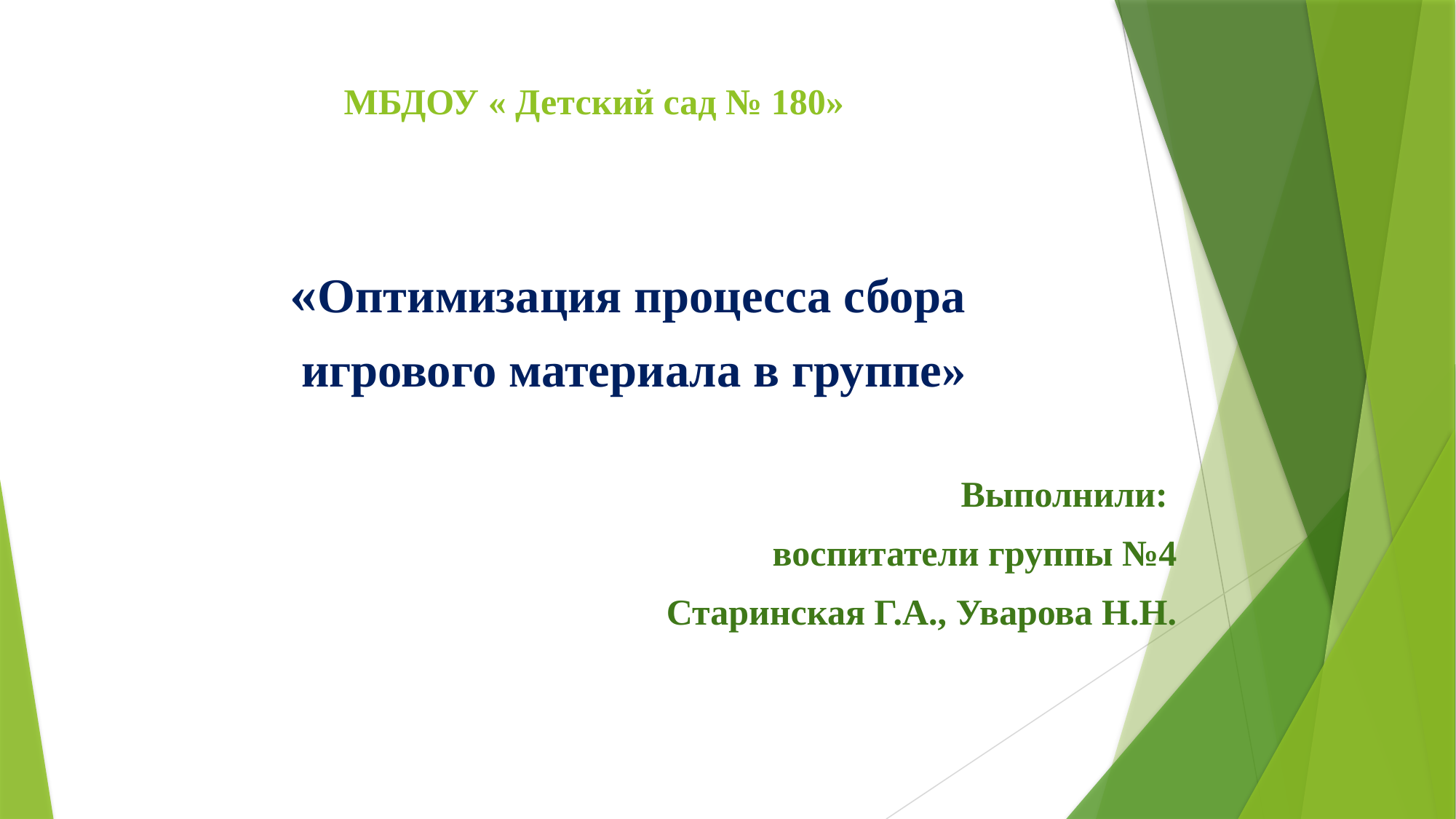

# МБДОУ « Детский сад № 180»
«Оптимизация процесса сбора
игрового материала в группе»

Выполнили:
воспитатели группы №4
 Старинская Г.А., Уварова Н.Н.